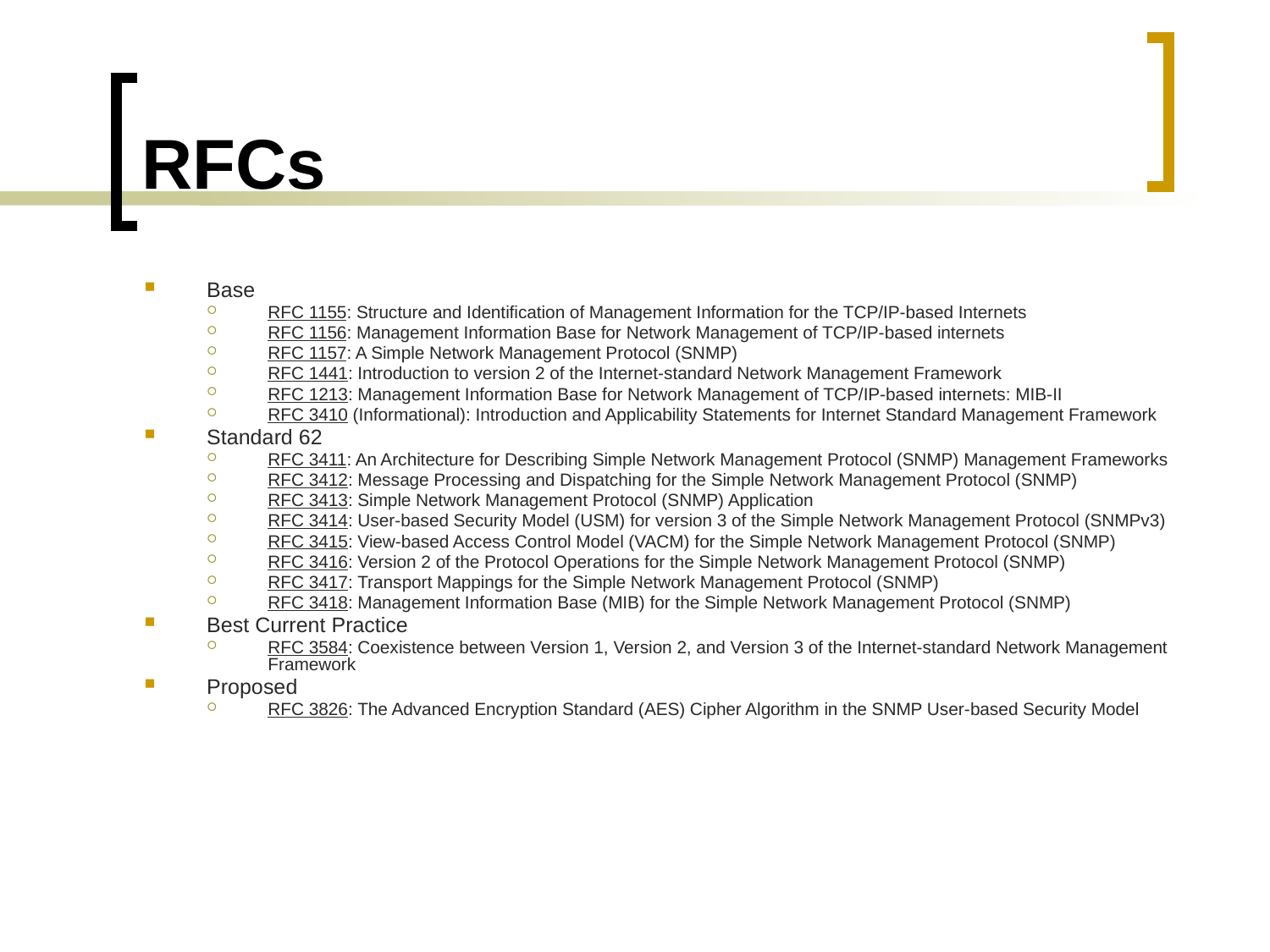

# RFCs
Base
RFC 1155: Structure and Identification of Management Information for the TCP/IP-based Internets
RFC 1156: Management Information Base for Network Management of TCP/IP-based internets
RFC 1157: A Simple Network Management Protocol (SNMP)
RFC 1441: Introduction to version 2 of the Internet-standard Network Management Framework
RFC 1213: Management Information Base for Network Management of TCP/IP-based internets: MIB-II
RFC 3410 (Informational): Introduction and Applicability Statements for Internet Standard Management Framework
Standard 62
RFC 3411: An Architecture for Describing Simple Network Management Protocol (SNMP) Management Frameworks
RFC 3412: Message Processing and Dispatching for the Simple Network Management Protocol (SNMP)
RFC 3413: Simple Network Management Protocol (SNMP) Application
RFC 3414: User-based Security Model (USM) for version 3 of the Simple Network Management Protocol (SNMPv3)
RFC 3415: View-based Access Control Model (VACM) for the Simple Network Management Protocol (SNMP)
RFC 3416: Version 2 of the Protocol Operations for the Simple Network Management Protocol (SNMP)
RFC 3417: Transport Mappings for the Simple Network Management Protocol (SNMP)
RFC 3418: Management Information Base (MIB) for the Simple Network Management Protocol (SNMP)
Best Current Practice
RFC 3584: Coexistence between Version 1, Version 2, and Version 3 of the Internet-standard Network Management Framework
Proposed
RFC 3826: The Advanced Encryption Standard (AES) Cipher Algorithm in the SNMP User-based Security Model